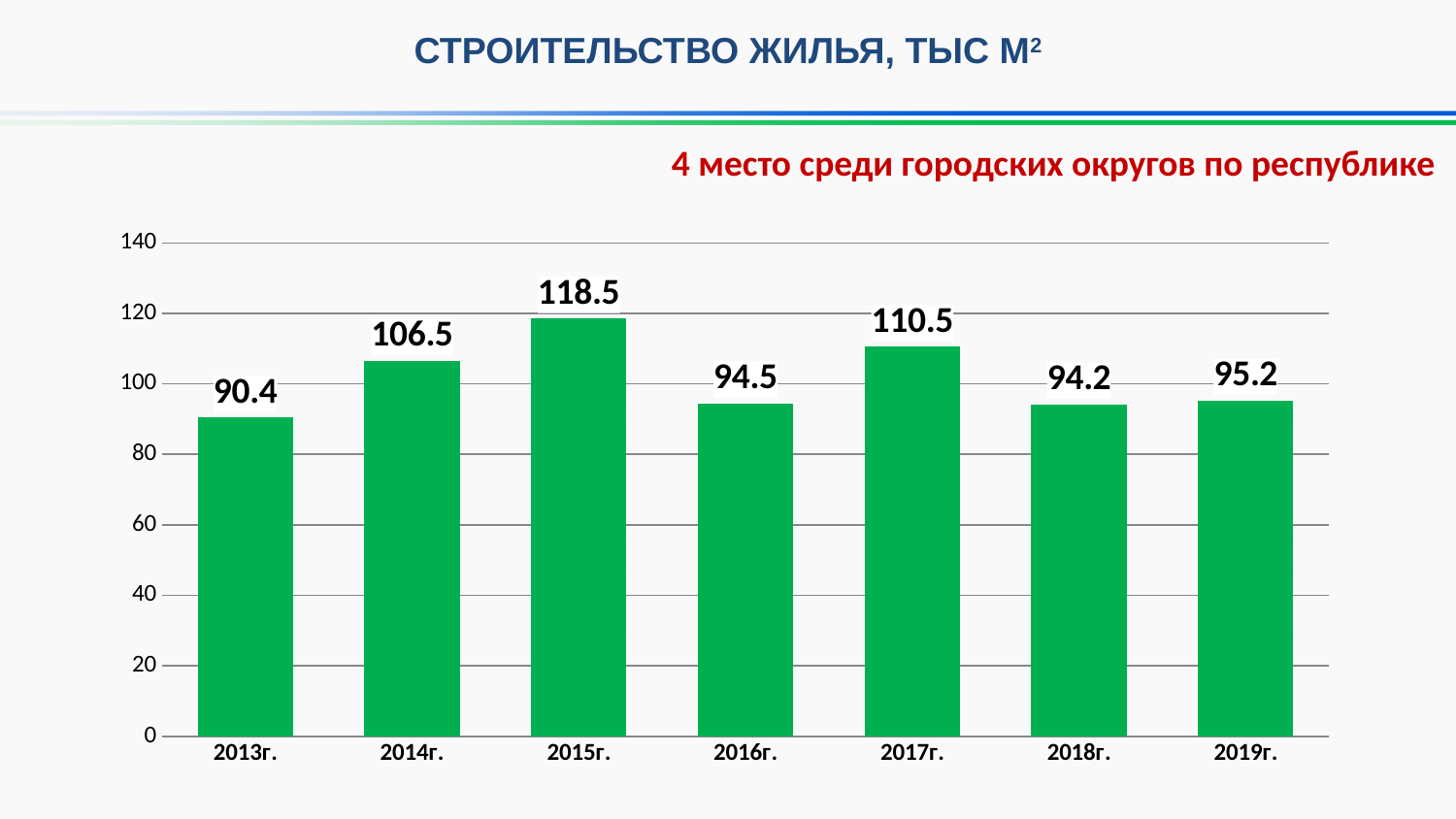

СТРОИТЕЛЬСТВО ЖИЛЬЯ, ТЫС М2
4 место среди городских округов по республике

### Chart

| Category |  |
|---|---|
| 2013г. | 90.4 |
| 2014г. | 106.5 |
| 2015г. | 118.5 |
| 2016г. | 94.5 |
| 2017г. | 110.5 |
| 2018г. | 94.2 |
| 2019г. | 95.2 |